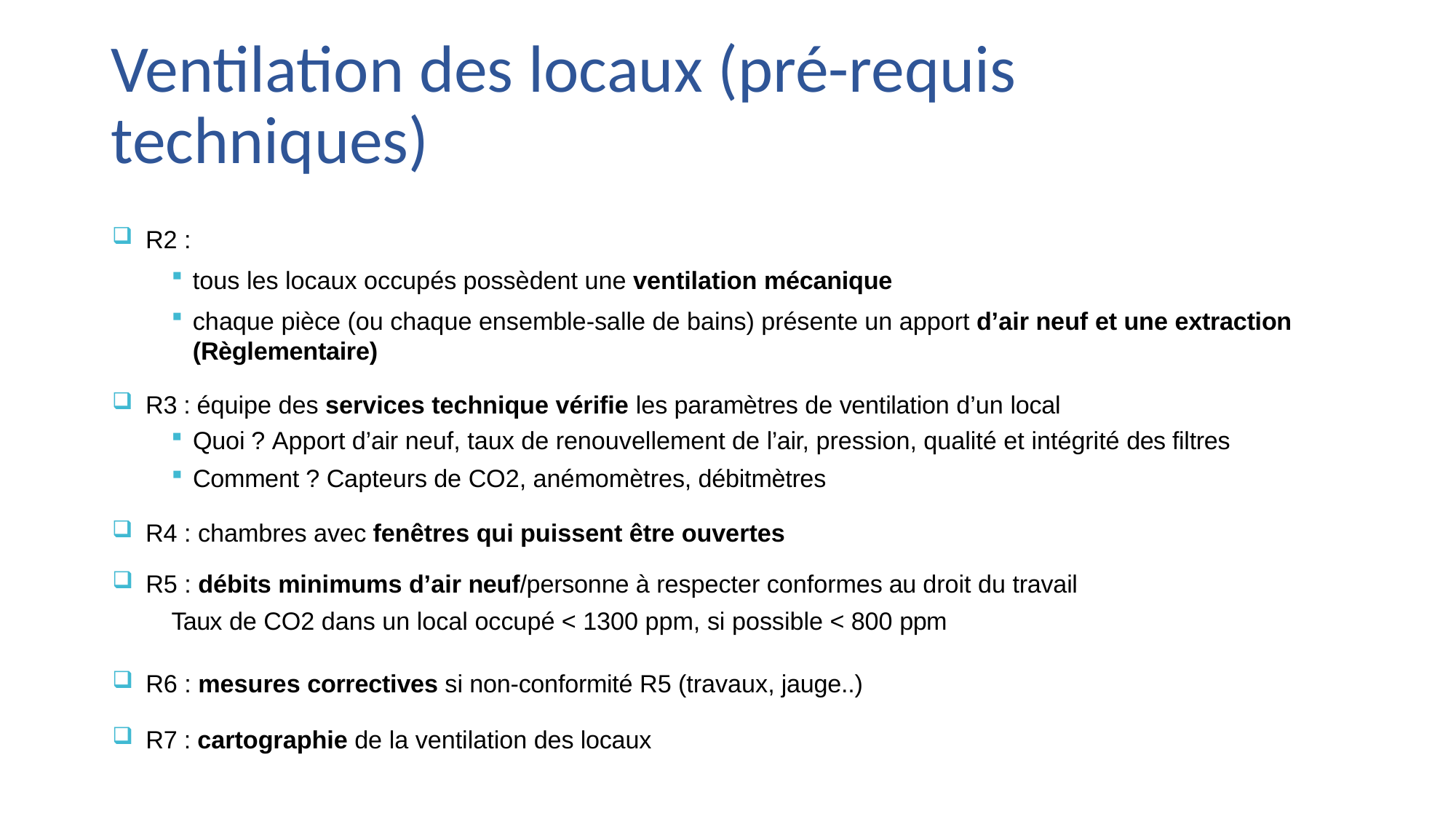

# Ventilation des locaux (pré-requis techniques)
R2 :
tous les locaux occupés possèdent une ventilation mécanique
chaque pièce (ou chaque ensemble-salle de bains) présente un apport d’air neuf et une extraction (Règlementaire)
R3 : équipe des services technique vérifie les paramètres de ventilation d’un local
Quoi ? Apport d’air neuf, taux de renouvellement de l’air, pression, qualité et intégrité des filtres
Comment ? Capteurs de CO2, anémomètres, débitmètres
R4 : chambres avec fenêtres qui puissent être ouvertes
R5 : débits minimums d’air neuf/personne à respecter conformes au droit du travail
Taux de CO2 dans un local occupé < 1300 ppm, si possible < 800 ppm
R6 : mesures correctives si non-conformité R5 (travaux, jauge..)
R7 : cartographie de la ventilation des locaux